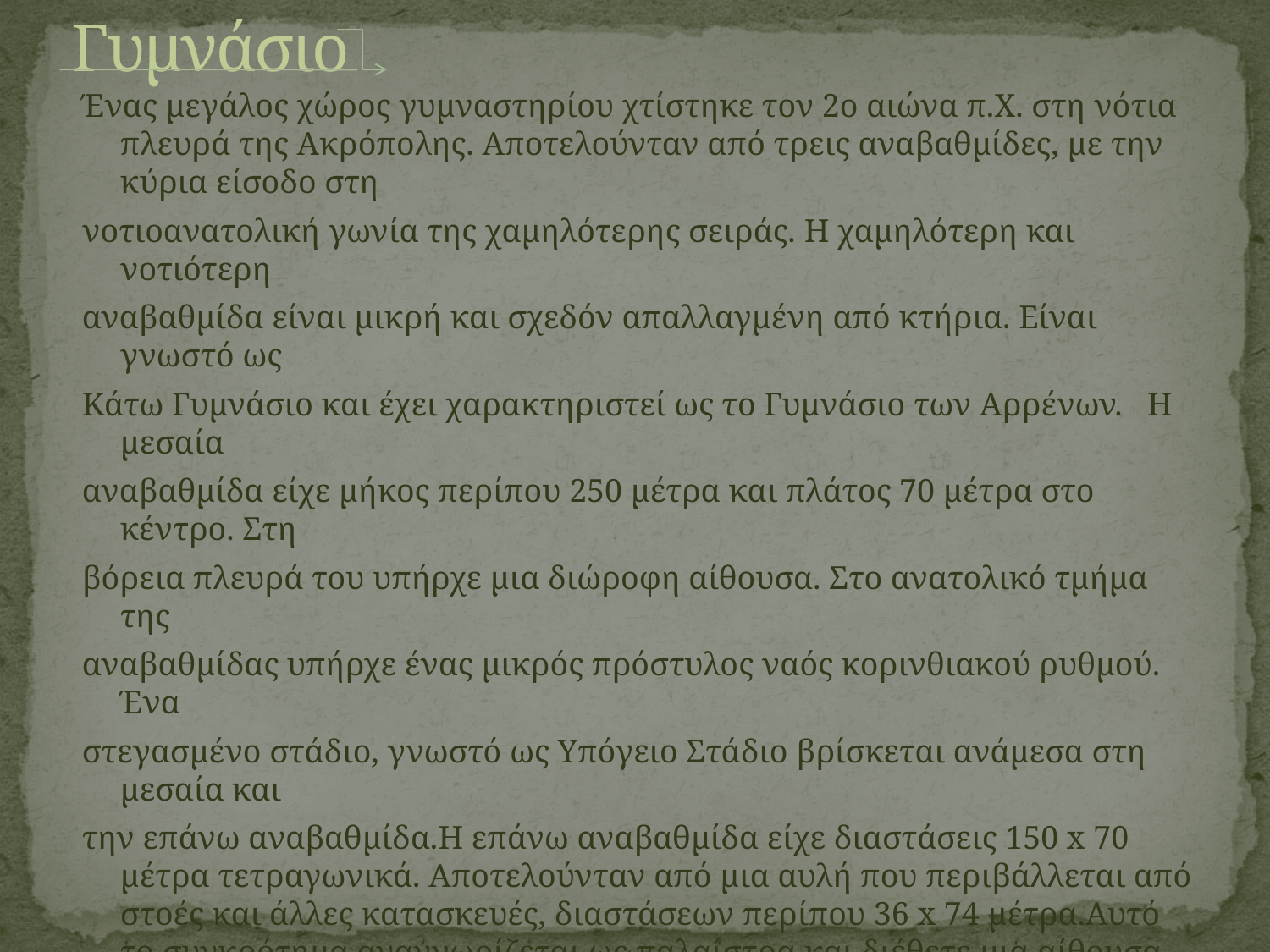

# Γυμνάσιο
Ένας μεγάλος χώρος γυμναστηρίου χτίστηκε τον 2ο αιώνα π.Χ. στη νότια πλευρά της Ακρόπολης. Αποτελούνταν από τρεις αναβαθμίδες, με την κύρια είσοδο στη
νοτιοανατολική γωνία της χαμηλότερης σειράς. Η χαμηλότερη και νοτιότερη
αναβαθμίδα είναι μικρή και σχεδόν απαλλαγμένη από κτήρια. Είναι γνωστό ως
Κάτω Γυμνάσιο και έχει χαρακτηριστεί ως το Γυμνάσιο των Αρρένων.   Η μεσαία
αναβαθμίδα είχε μήκος περίπου 250 μέτρα και πλάτος 70 μέτρα στο κέντρο. Στη
βόρεια πλευρά του υπήρχε μια διώροφη αίθουσα. Στο ανατολικό τμήμα της
αναβαθμίδας υπήρχε ένας μικρός πρόστυλος ναός κορινθιακού ρυθμού. Ένα
στεγασμένο στάδιο, γνωστό ως Υπόγειο Στάδιο βρίσκεται ανάμεσα στη μεσαία και
την επάνω αναβαθμίδα.Η επάνω αναβαθμίδα είχε διαστάσεις 150 x 70 μέτρα τετραγωνικά. Αποτελούνταν από μια αυλή που περιβάλλεται από στοές και άλλες κατασκευές, διαστάσεων περίπου 36 x 74 μέτρα.Αυτό το συγκρότημα αναγνωρίζεται ως παλαίστρα και διέθετε μια αίθουσα διαλέξεων σε σχήμα θεάτρου πέρα ​​από τη βόρεια στοά, η οποία είναι πιθανώς ρωμαϊκής εποχής και μια μεγάλη αίθουσα δεξιώσεων στο κέντρο. Περαιτέρω δωμάτια αβέβαιης λειτουργίας ήταν προσβάσιμα από τις στοές. Στα δυτικά βρισκόταν ένας ιωνικός ναός με νότιο προσανατολισμό, το κεντρικό ιερό του γυμνασίου. Η ανατολική περιοχή αντικαταστάθηκε με συγκρότημα λουτρών στα ρωμαϊκά χρόνια.  Ρωμαϊκά λουτρά κατασκευάστηκαν στα δυτικά του ιωνικού ναού.